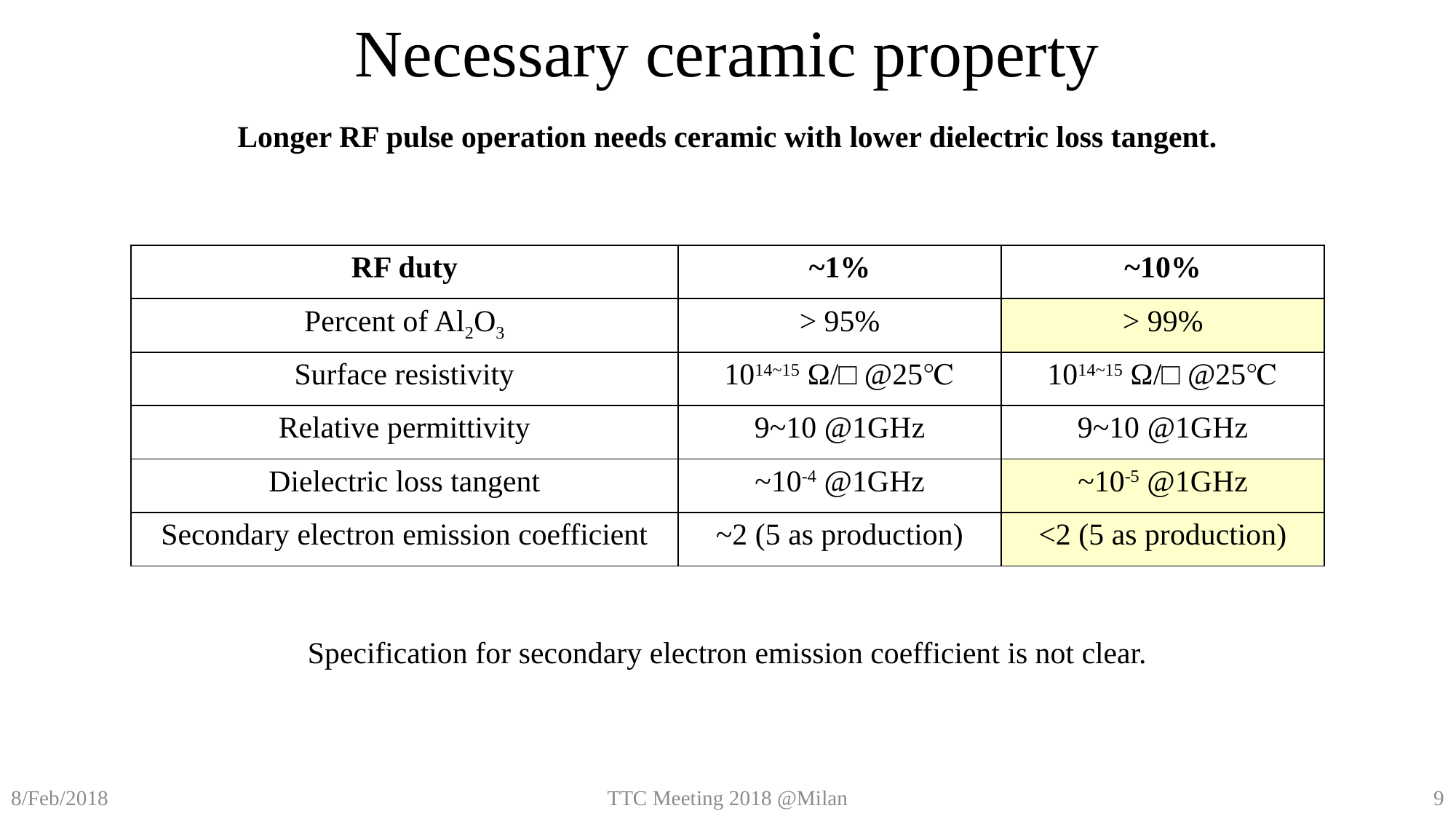

# Necessary ceramic property
Longer RF pulse operation needs ceramic with lower dielectric loss tangent.
| RF duty | ~1% | ~10% |
| --- | --- | --- |
| Percent of Al2O3 | > 95% | > 99% |
| Surface resistivity | 1014~15 Ω/□ @25℃ | 1014~15 Ω/□ @25℃ |
| Relative permittivity | 9~10 @1GHz | 9~10 @1GHz |
| Dielectric loss tangent | ~10-4 @1GHz | ~10-5 @1GHz |
| Secondary electron emission coefficient | ~2 (5 as production) | <2 (5 as production) |
Specification for secondary electron emission coefficient is not clear.
TTC Meeting 2018 @Milan
9
8/Feb/2018